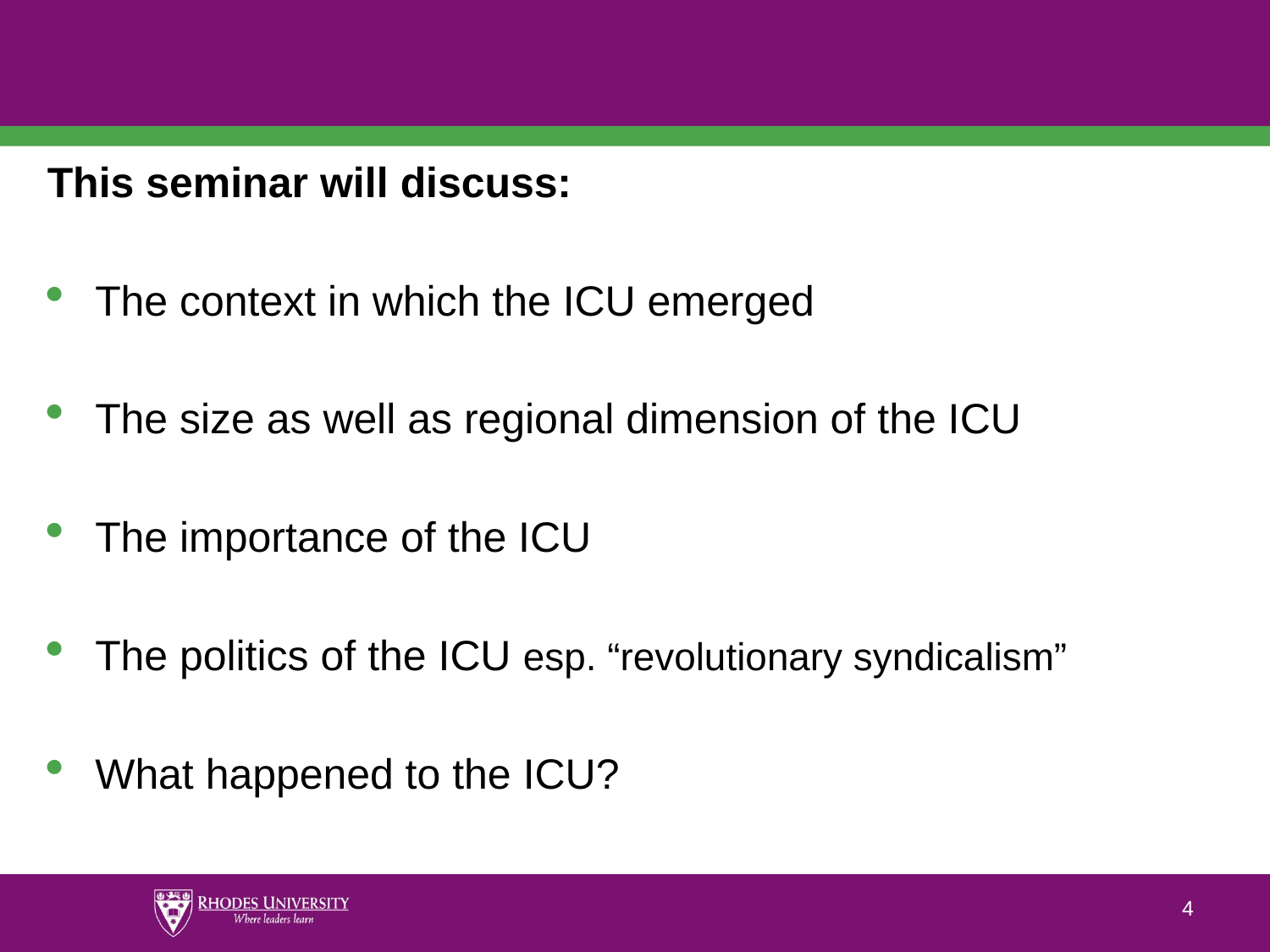

#
This seminar will discuss:

The context in which the ICU emerged

The size as well as regional dimension of the ICU

The importance of the ICU

The politics of the ICU esp. “revolutionary syndicalism”

What happened to the ICU?

4